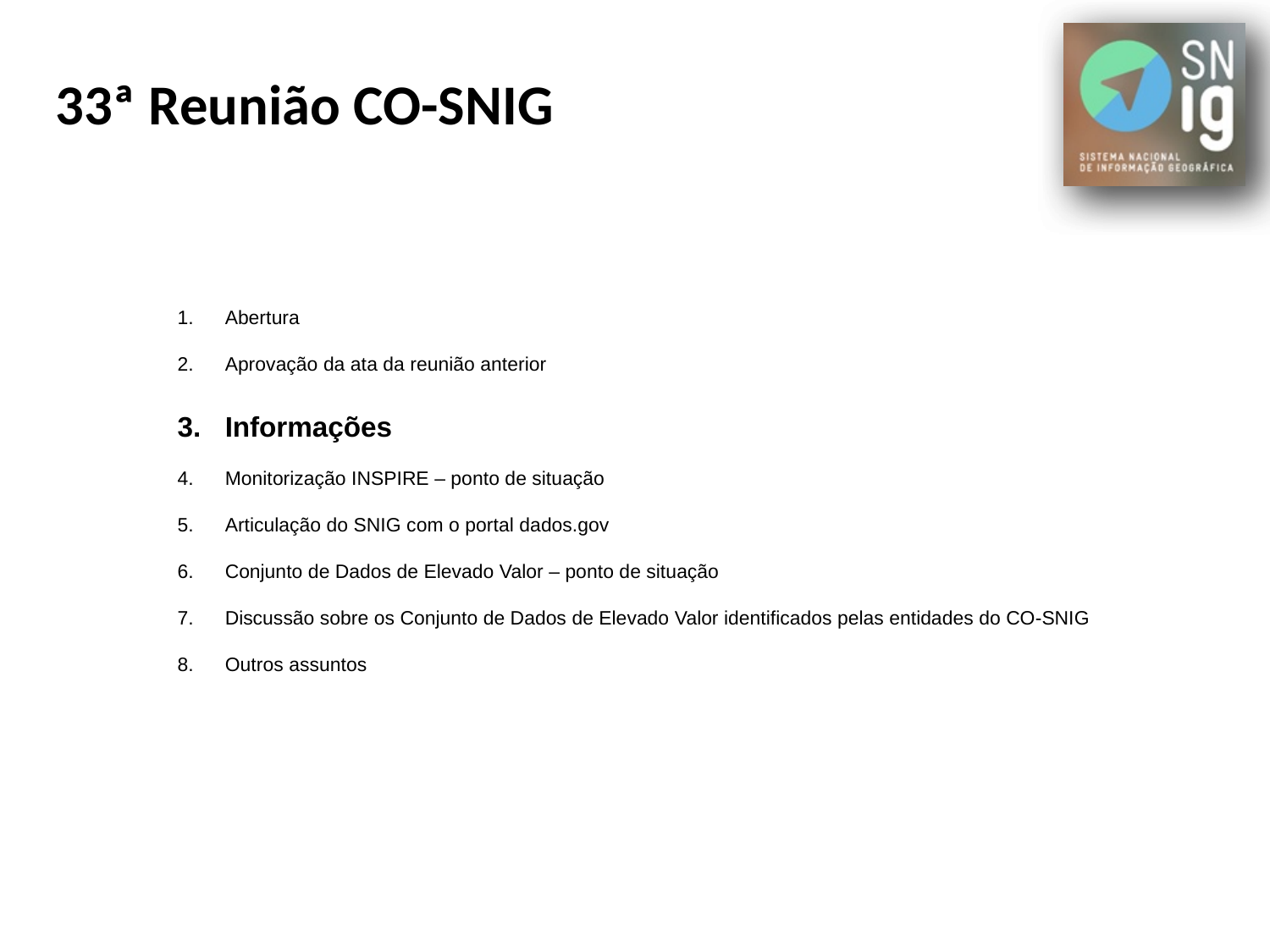

# 33ª Reunião CO-SNIG
Abertura
Aprovação da ata da reunião anterior
Informações
Monitorização INSPIRE – ponto de situação
Articulação do SNIG com o portal dados.gov
Conjunto de Dados de Elevado Valor – ponto de situação
Discussão sobre os Conjunto de Dados de Elevado Valor identificados pelas entidades do CO-SNIG
Outros assuntos